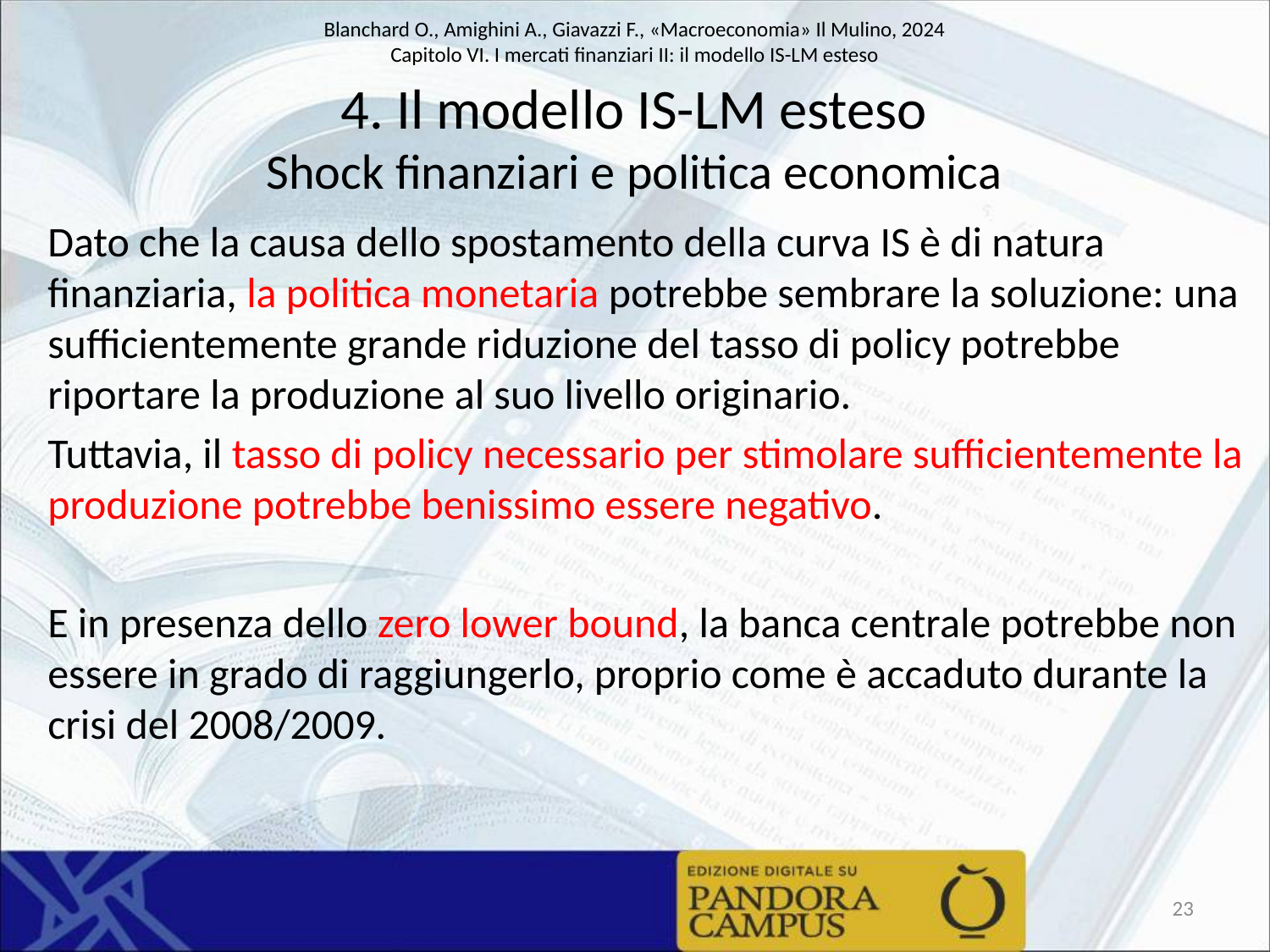

# 4. Il modello IS-LM esteso Shock finanziari e politica economica
Dato che la causa dello spostamento della curva IS è di natura finanziaria, la politica monetaria potrebbe sembrare la soluzione: una sufficientemente grande riduzione del tasso di policy potrebbe riportare la produzione al suo livello originario.
Tuttavia, il tasso di policy necessario per stimolare sufficientemente la produzione potrebbe benissimo essere negativo.

E in presenza dello zero lower bound, la banca centrale potrebbe non essere in grado di raggiungerlo, proprio come è accaduto durante la crisi del 2008/2009.
23